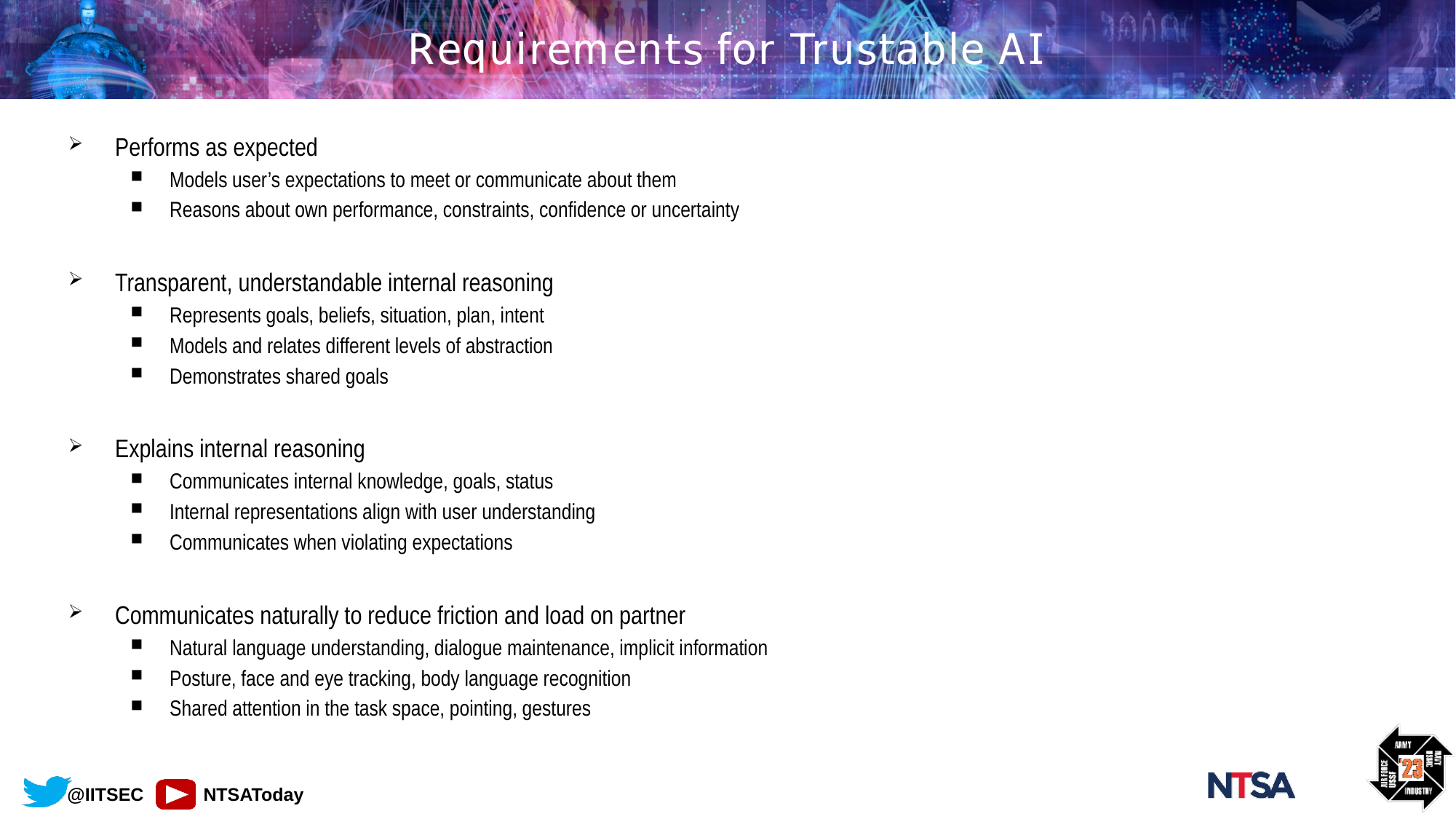

# Requirements for Trustable AI
Performs as expected
Models user’s expectations to meet or communicate about them
Reasons about own performance, constraints, confidence or uncertainty

Transparent, understandable internal reasoning
Represents goals, beliefs, situation, plan, intent
Models and relates different levels of abstraction
Demonstrates shared goals

Explains internal reasoning
Communicates internal knowledge, goals, status
Internal representations align with user understanding
Communicates when violating expectations

Communicates naturally to reduce friction and load on partner
Natural language understanding, dialogue maintenance, implicit information
Posture, face and eye tracking, body language recognition
Shared attention in the task space, pointing, gestures